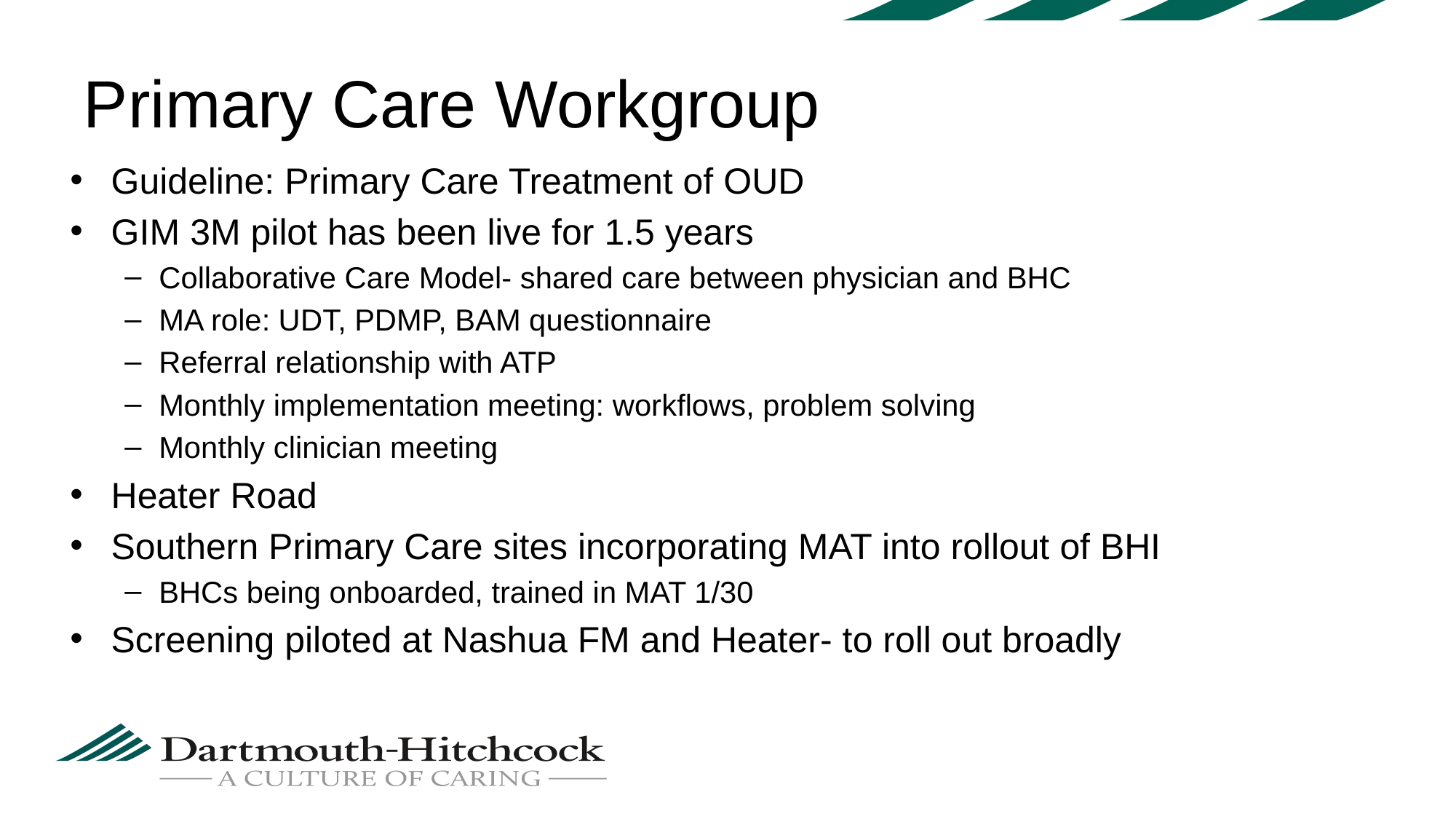

# Primary Care Workgroup
Guideline: Primary Care Treatment of OUD
GIM 3M pilot has been live for 1.5 years
Collaborative Care Model- shared care between physician and BHC
MA role: UDT, PDMP, BAM questionnaire
Referral relationship with ATP
Monthly implementation meeting: workflows, problem solving
Monthly clinician meeting
Heater Road
Southern Primary Care sites incorporating MAT into rollout of BHI
BHCs being onboarded, trained in MAT 1/30
Screening piloted at Nashua FM and Heater- to roll out broadly